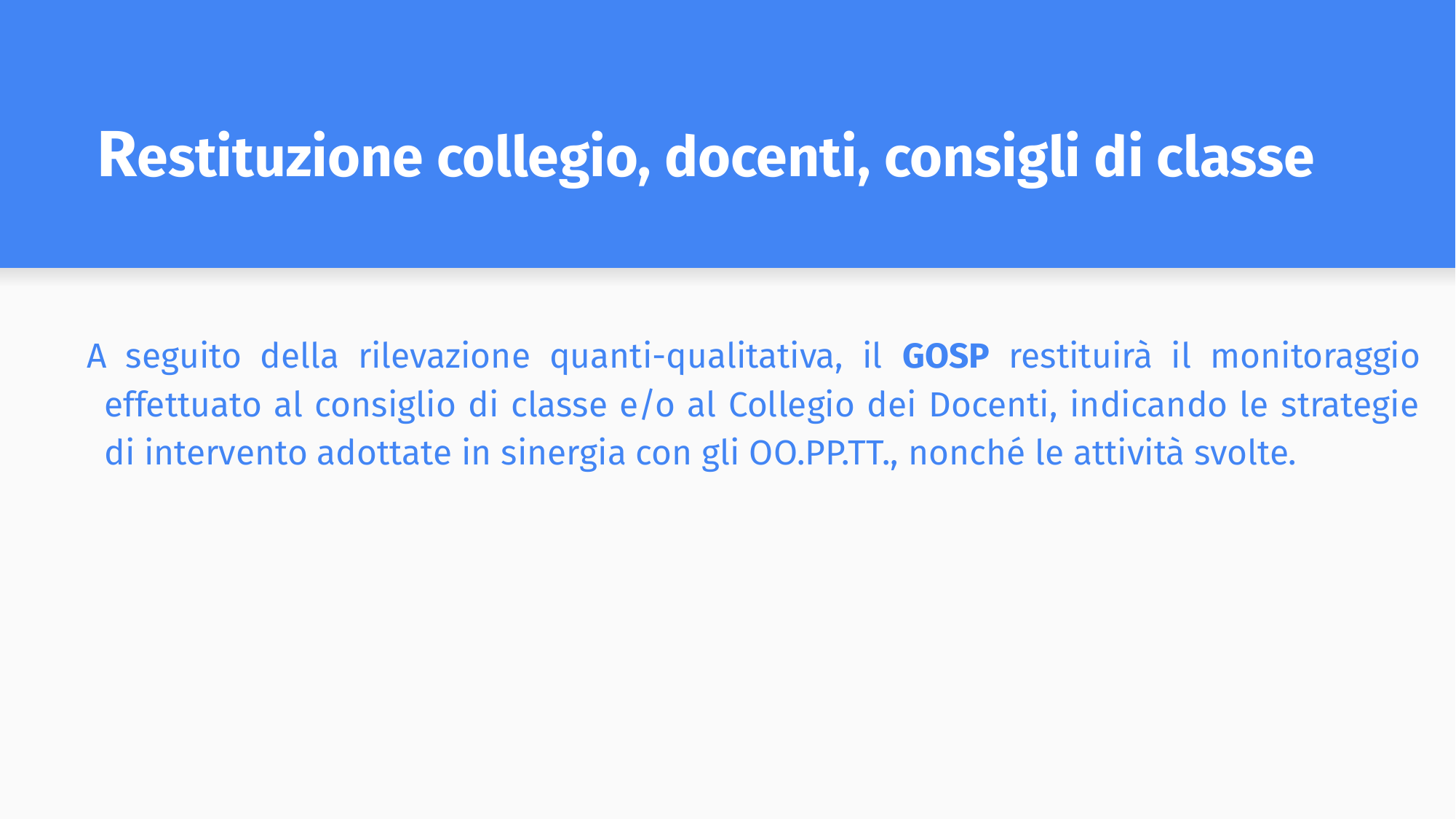

Restituzione collegio, docenti, consigli di classe
 A seguito della rilevazione quanti-qualitativa, il GOSP restituirà il monitoraggio effettuato al consiglio di classe e/o al Collegio dei Docenti, indicando le strategie di intervento adottate in sinergia con gli OO.PP.TT., nonché le attività svolte.